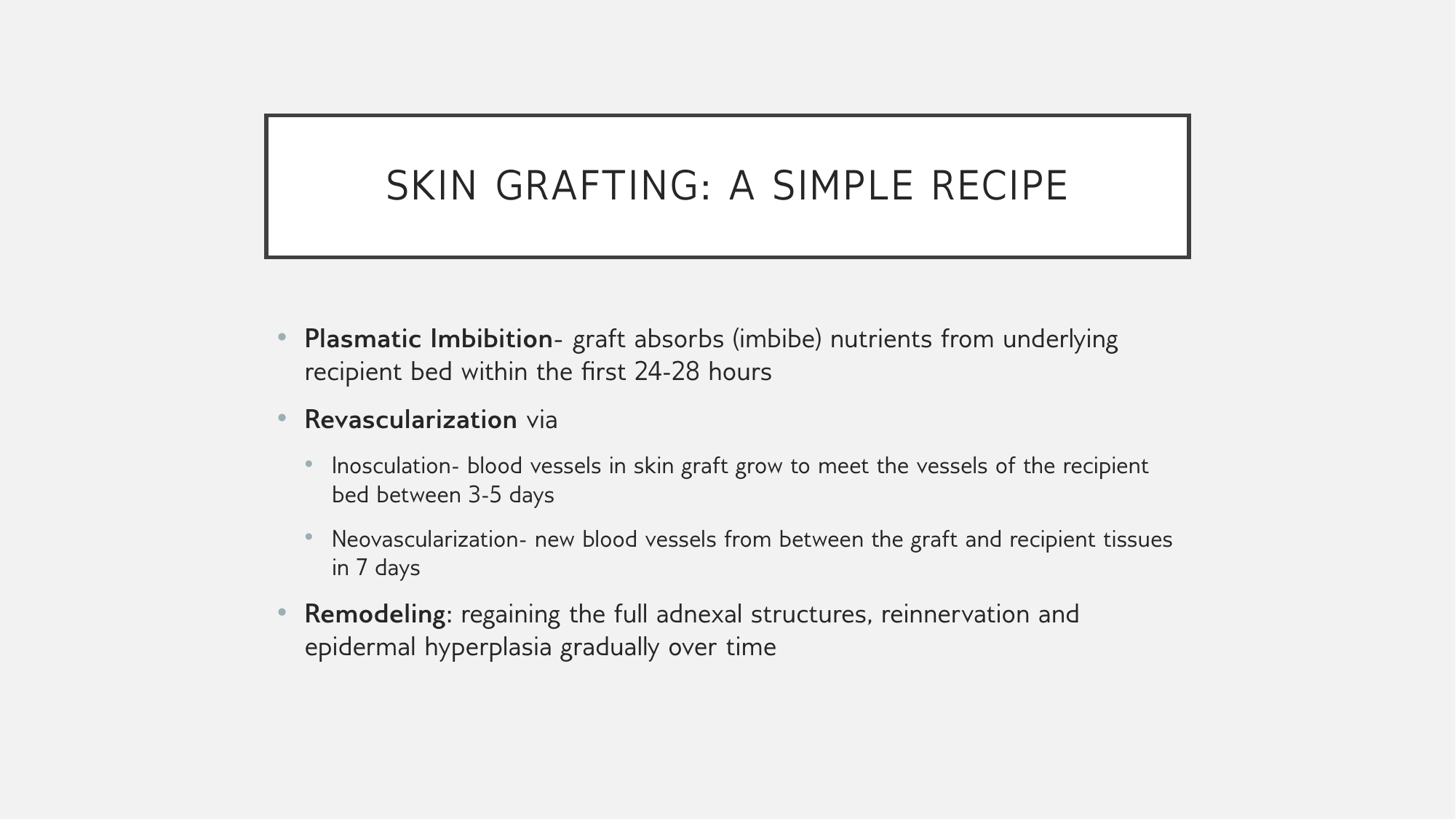

# Skin grafting: a simple recipe
Plasmatic Imbibition- graft absorbs (imbibe) nutrients from underlying recipient bed within the first 24-28 hours
Revascularization via
Inosculation- blood vessels in skin graft grow to meet the vessels of the recipient bed between 3-5 days
Neovascularization- new blood vessels from between the graft and recipient tissues in 7 days
Remodeling: regaining the full adnexal structures, reinnervation and epidermal hyperplasia gradually over time